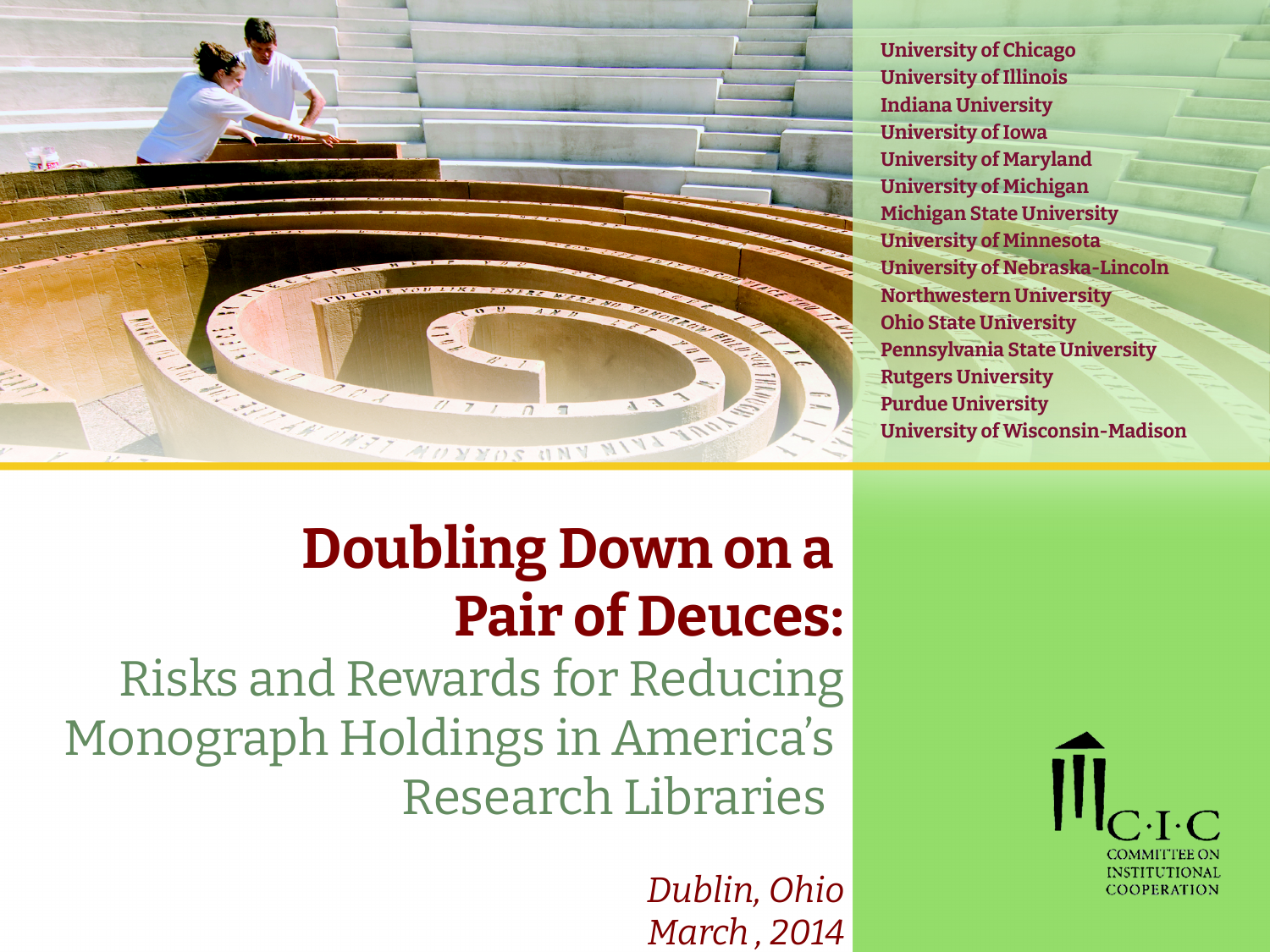

University of Chicago
University of Illinois
Indiana University
University of Iowa
University of Maryland
University of Michigan
Michigan State University
University of Minnesota
University of Nebraska-Lincoln
Northwestern University
Ohio State University
Pennsylvania State University
Rutgers University
Purdue University
University of Wisconsin-Madison
Doubling Down on a
Pair of Deuces:
Risks and Rewards for Reducing Monograph Holdings in America’s
Research Libraries

Dublin, Ohio
March , 2014